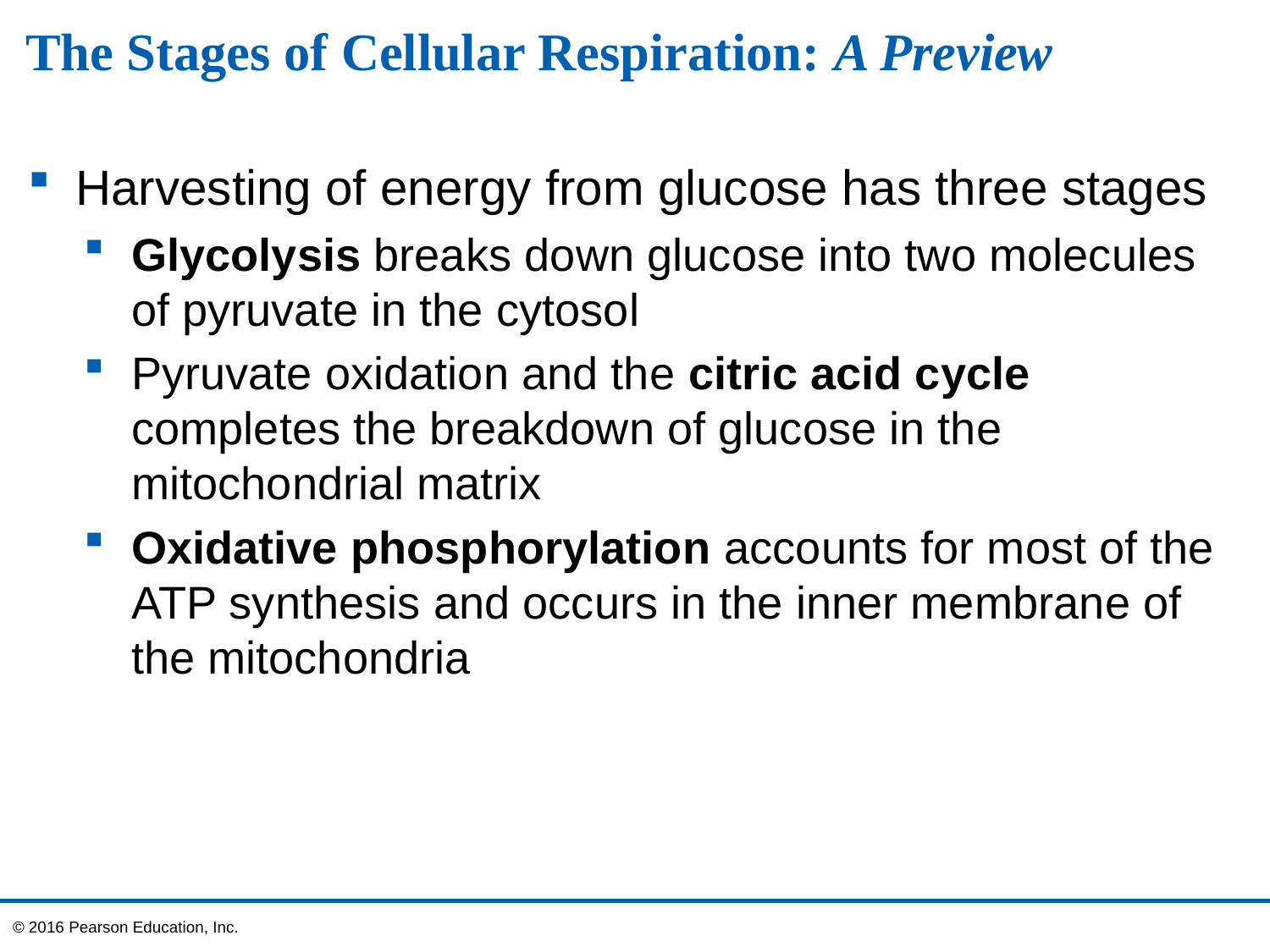

# The Stages of Cellular Respiration: A Preview
Harvesting of energy from glucose has three stages
Glycolysis breaks down glucose into two molecules of pyruvate in the cytosol
Pyruvate oxidation and the citric acid cycle completes the breakdown of glucose in the mitochondrial matrix
Oxidative phosphorylation accounts for most of the ATP synthesis and occurs in the inner membrane of the mitochondria
© 2016 Pearson Education, Inc.